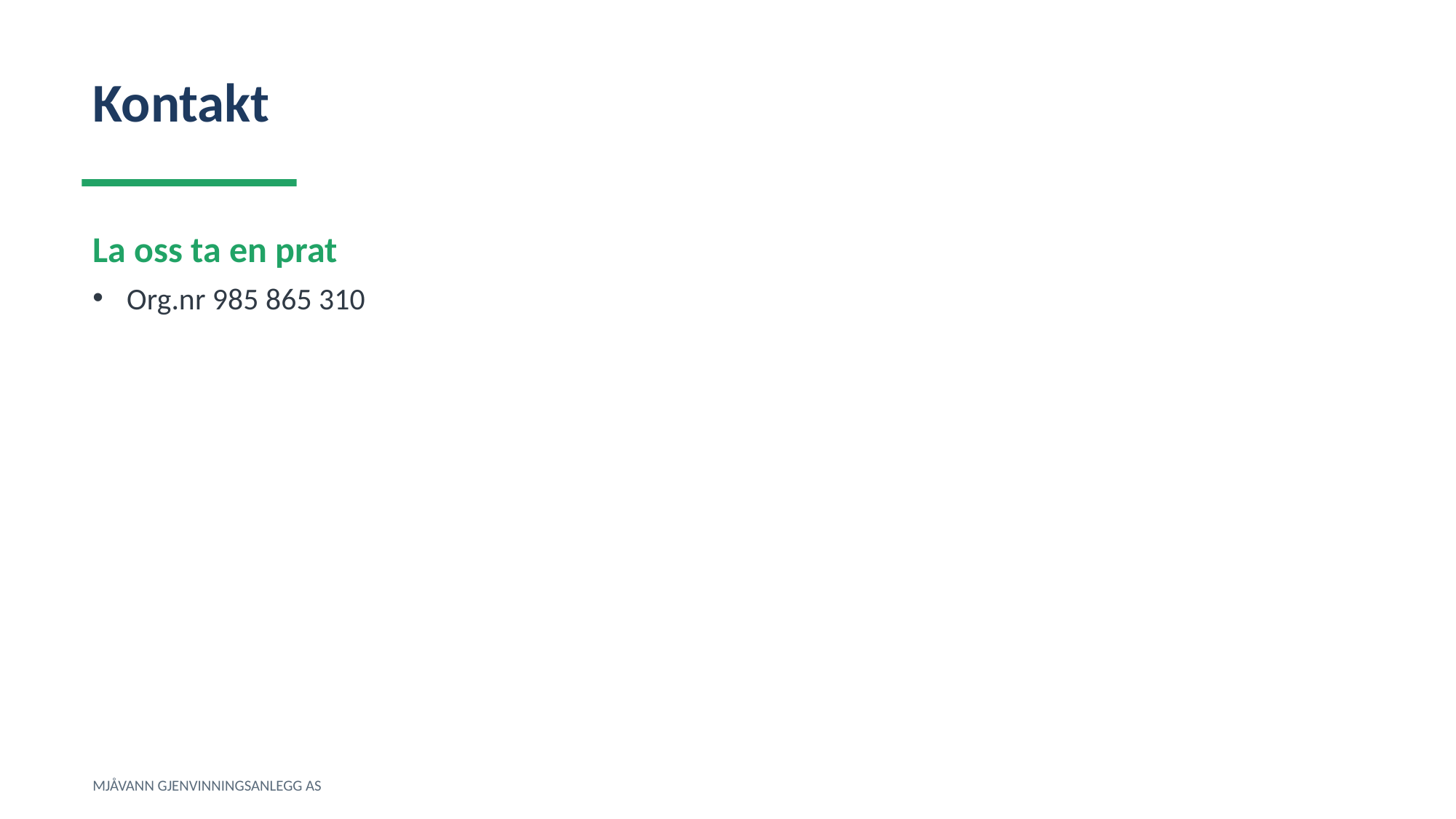

Kontakt

La oss ta en prat
Org.nr 985 865 310
MJÅVANN GJENVINNINGSANLEGG AS